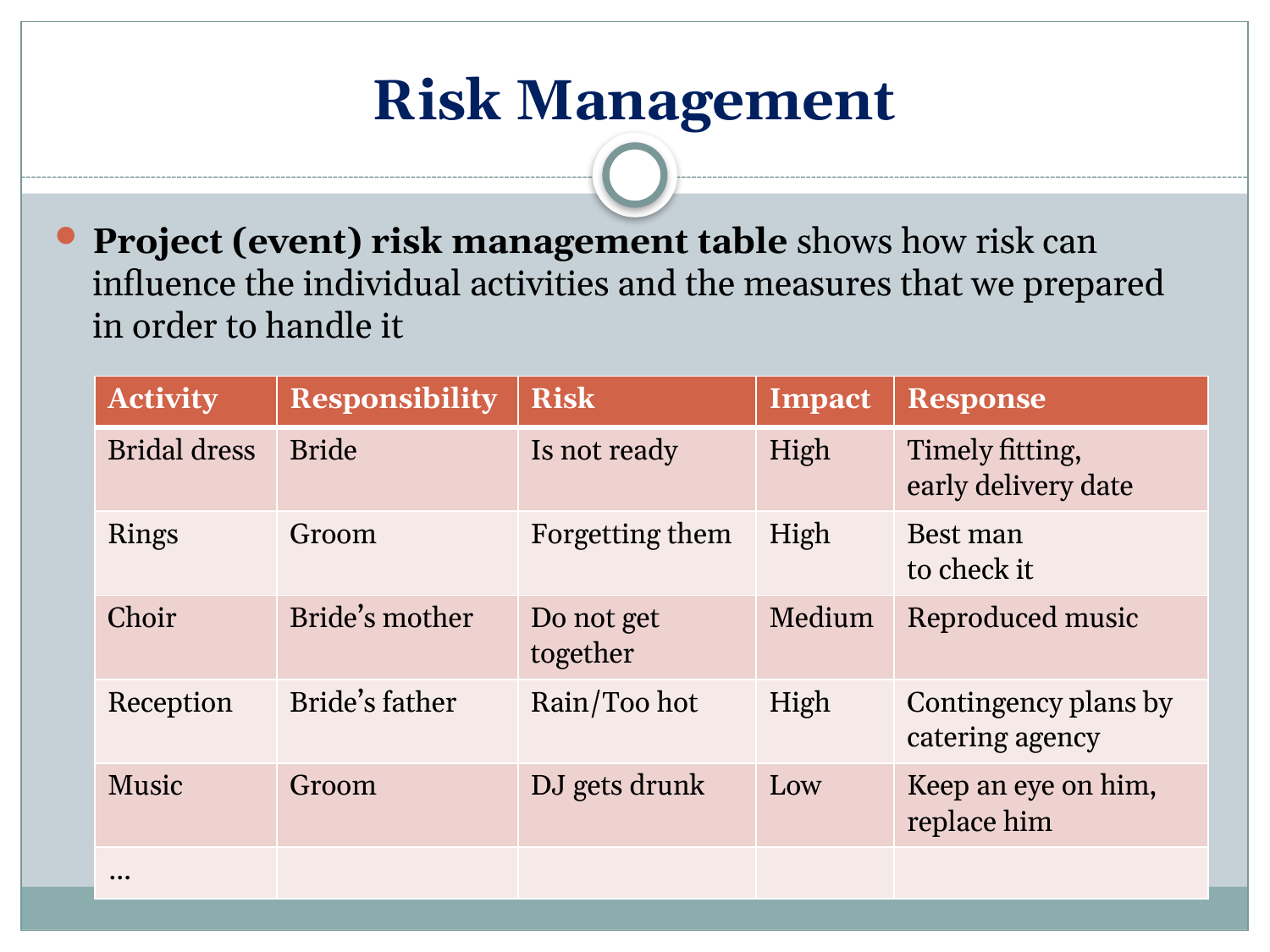

# Risk Management
Project (event) risk management table shows how risk can influence the individual activities and the measures that we prepared in order to handle it

| Activity | Responsibility | Risk | Impact | Response |
| --- | --- | --- | --- | --- |
| Bridal dress | Bride | Is not ready | High | Timely fitting, early delivery date |
| Rings | Groom | Forgetting them | High | Best man to check it |
| Choir | Bride’s mother | Do not get together | Medium | Reproduced music |
| Reception | Bride’s father | Rain/Too hot | High | Contingency plans by catering agency |
| Music | Groom | DJ gets drunk | Low | Keep an eye on him, replace him |
| … |  |  |  |  |